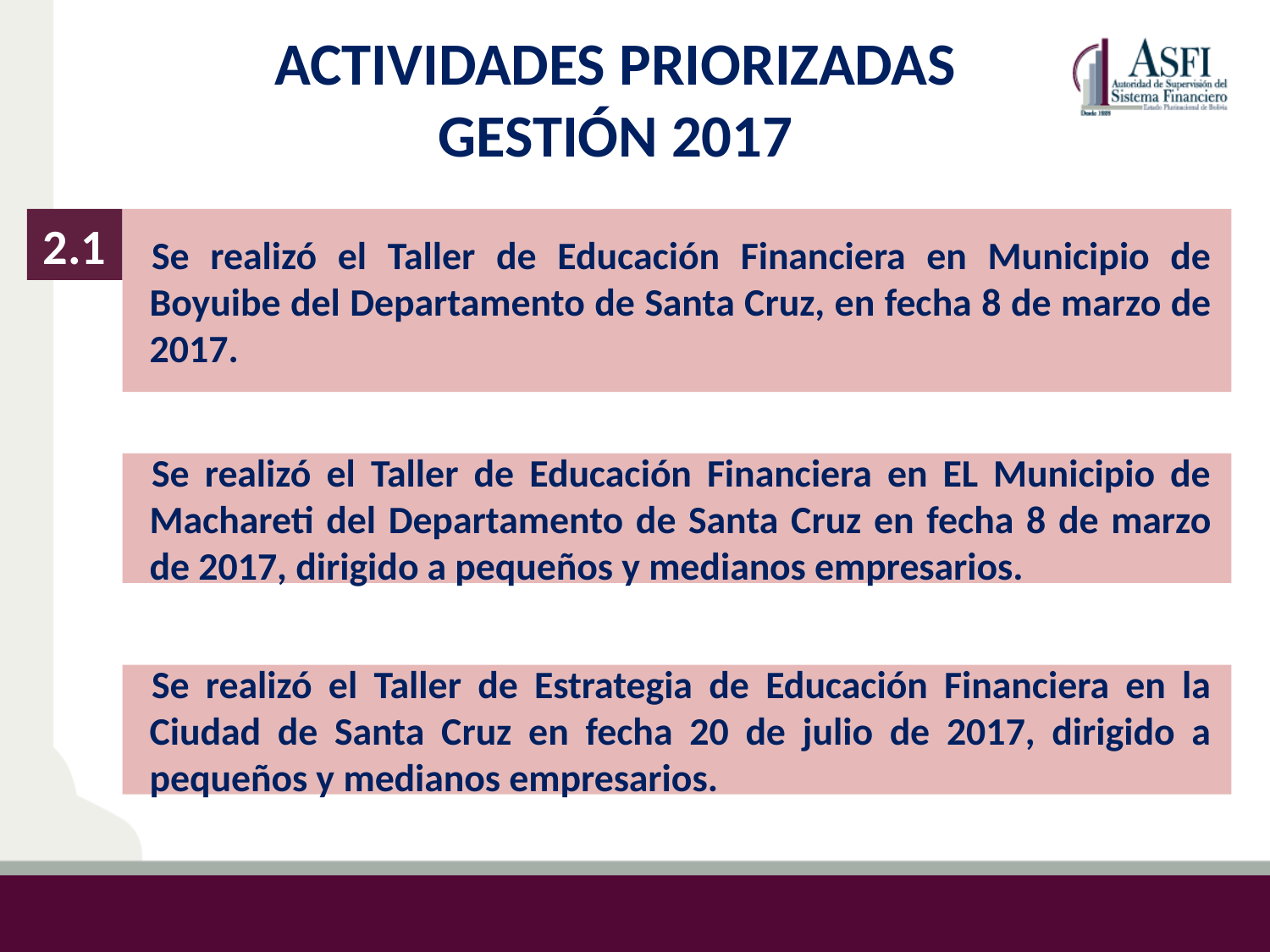

ACTIVIDADES PRIORIZADAS
GESTIÓN 2017
2.1

Se realizó el Taller de Educación Financiera en Municipio de Boyuibe del Departamento de Santa Cruz, en fecha 8 de marzo de 2017.

Se realizó el Taller de Educación Financiera en EL Municipio de Machareti del Departamento de Santa Cruz en fecha 8 de marzo de 2017, dirigido a pequeños y medianos empresarios.
Se realizó el Taller de Estrategia de Educación Financiera en la Ciudad de Santa Cruz en fecha 20 de julio de 2017, dirigido a pequeños y medianos empresarios.